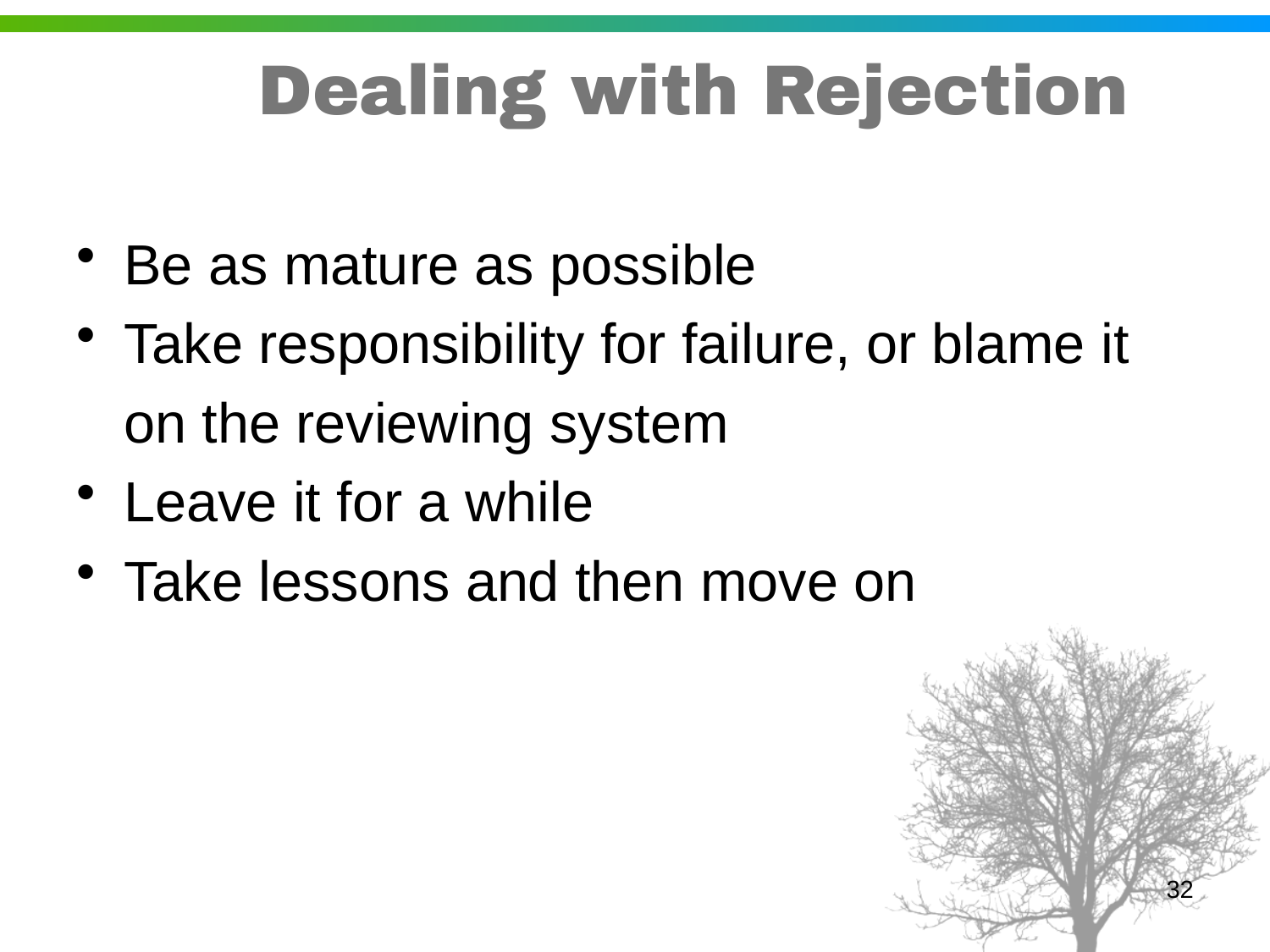

# Dealing with Rejection
Be as mature as possible
Take responsibility for failure, or blame it
	on the reviewing system
Leave it for a while
Take lessons and then move on
32